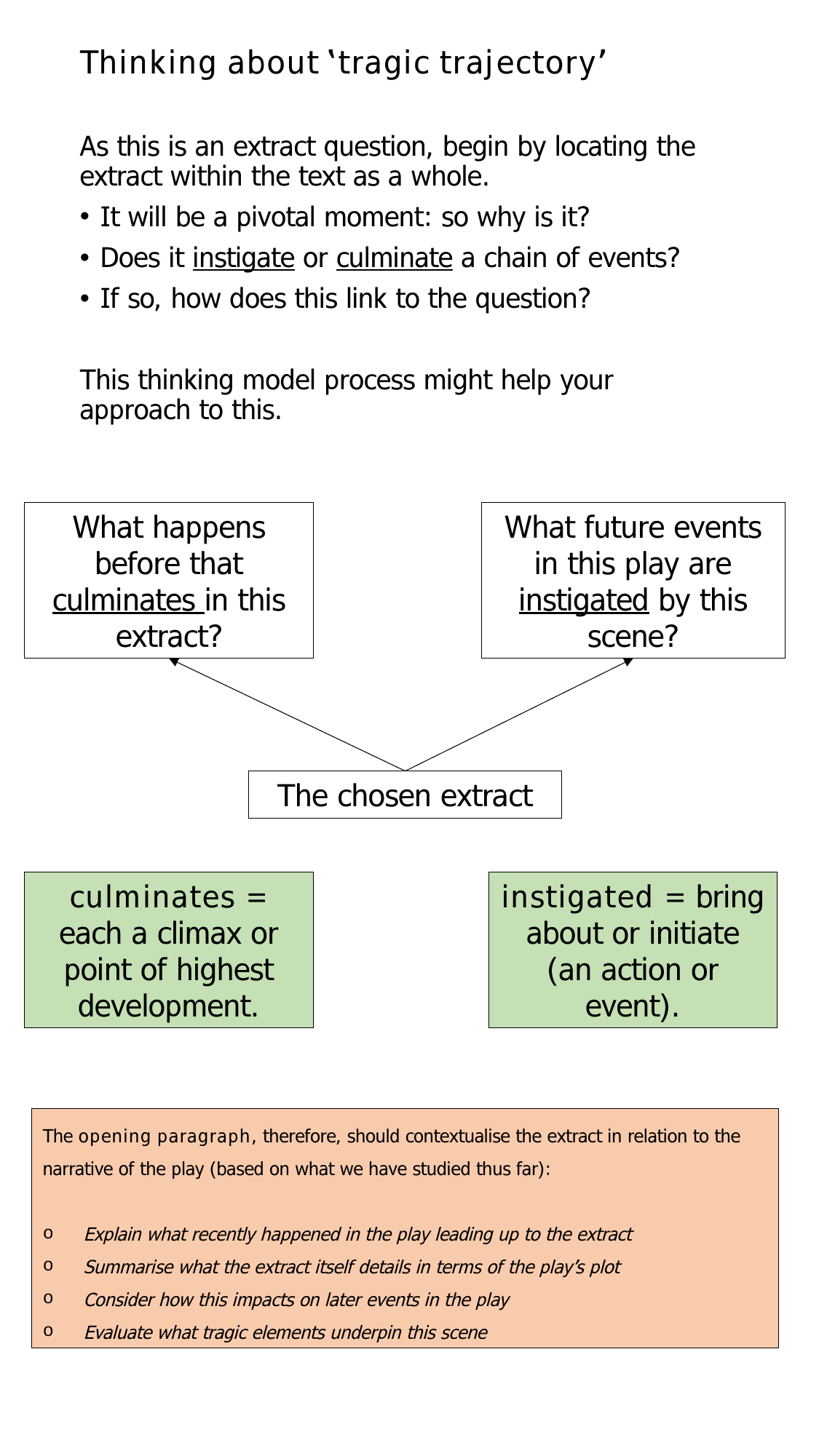

Thinking about ‘tragic trajectory’

As this is an extract question, begin by locating the extract within the text as a whole.
It will be a pivotal moment: so why is it?
Does it instigate or culminate a chain of events?
If so, how does this link to the question?

This thinking model process might help your approach to this.

What happens before that culminates in this extract?
What future events in this play are instigated by this scene?
The chosen extract
instigated = bring about or initiate (an action or event).
culminates = each a climax or point of highest development.
The opening paragraph, therefore, should contextualise the extract in relation to the narrative of the play (based on what we have studied thus far):

Explain what recently happened in the play leading up to the extract
Summarise what the extract itself details in terms of the play’s plot
Consider how this impacts on later events in the play
Evaluate what tragic elements underpin this scene